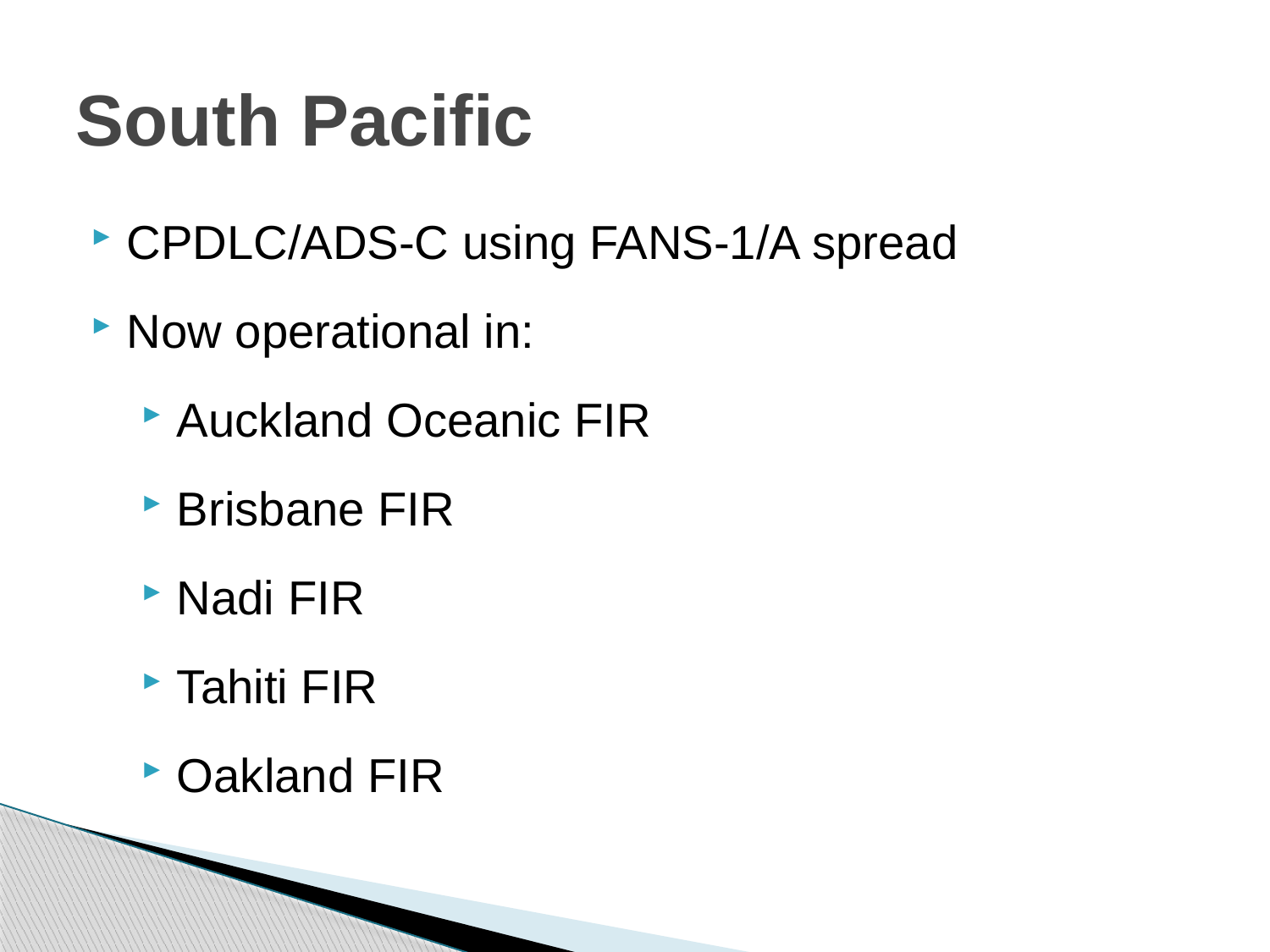

# South Pacific
CPDLC/ADS-C using FANS-1/A spread
Now operational in:
Auckland Oceanic FIR
Brisbane FIR
Nadi FIR
Tahiti FIR
Oakland FIR